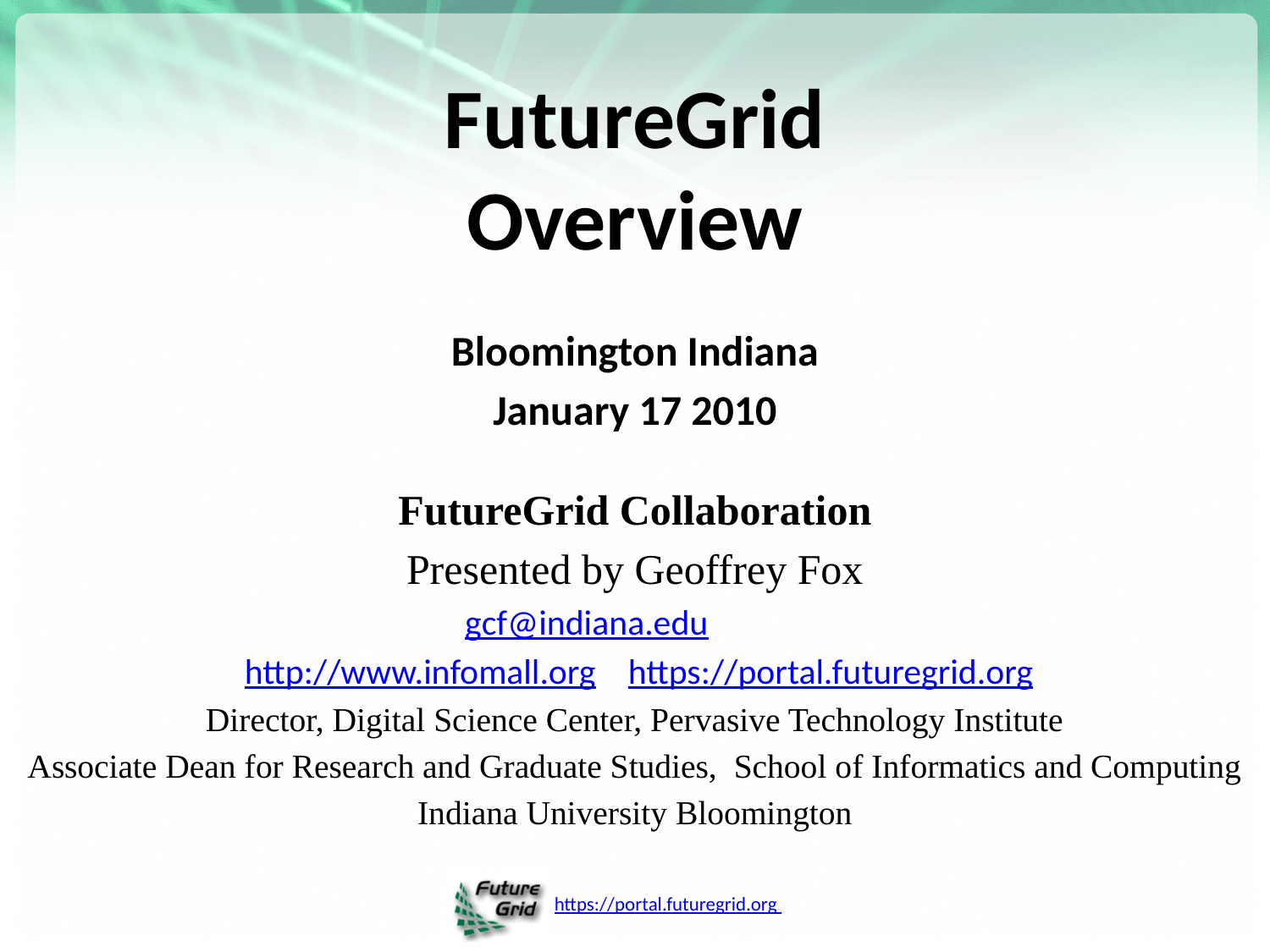

# FutureGrid Overview
Bloomington Indiana
January 17 2010
FutureGrid Collaboration
Presented by Geoffrey Fox
gcf@indiana.edu
 http://www.infomall.org    https://portal.futuregrid.org
Director, Digital Science Center, Pervasive Technology Institute
Associate Dean for Research and Graduate Studies,  School of Informatics and Computing
Indiana University Bloomington